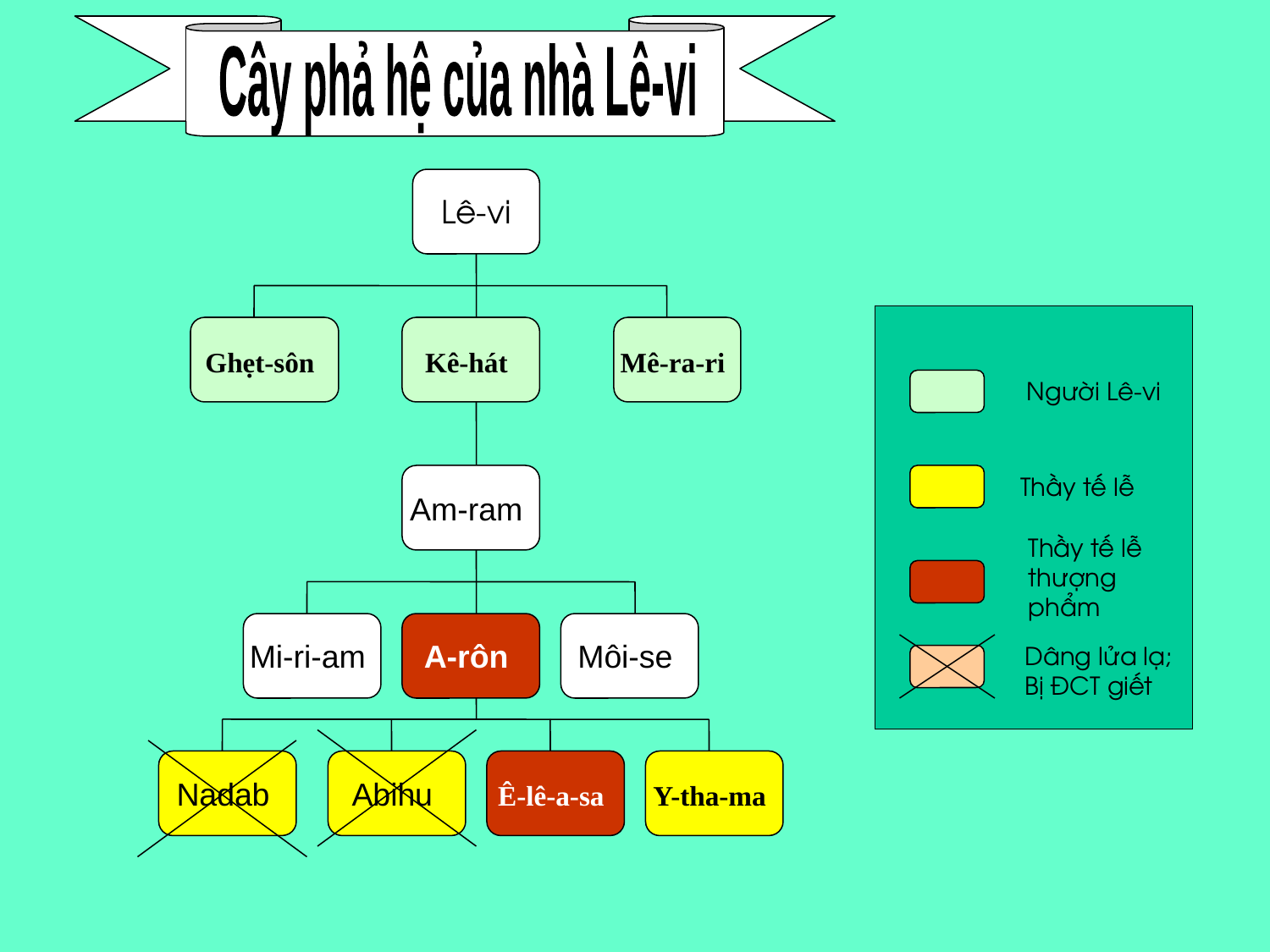

# Levi’s Family Tree

Cây phả hệ của nhà Lê-vi
Lê-vi

Ghẹt-sôn
Kê-hát
Mê-ra-ri

Người Lê-vi

Am-ram

Thầy tế lễ
Thầy tế lễ thượng phẩm

Mi-ri-am
A-rôn
Môi-se

Dâng lửa lạ;
Bị ĐCT giết

Nadab
Abihu
Ê-lê-a-sa
Y-tha-ma